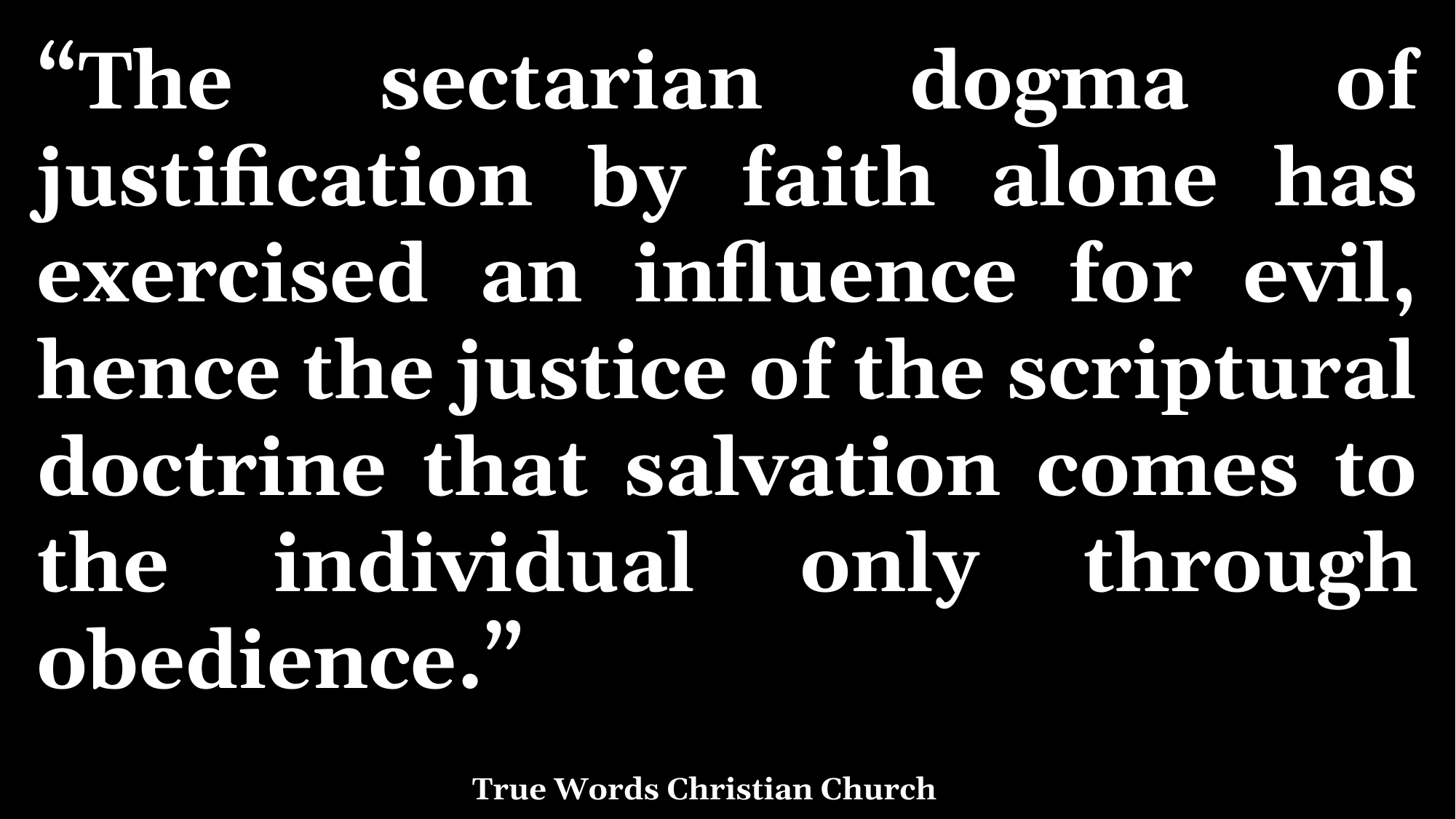

“The sectarian dogma of justification by faith alone has exercised an influence for evil, hence the justice of the scriptural doctrine that salvation comes to the individual only through obedience.”
True Words Christian Church